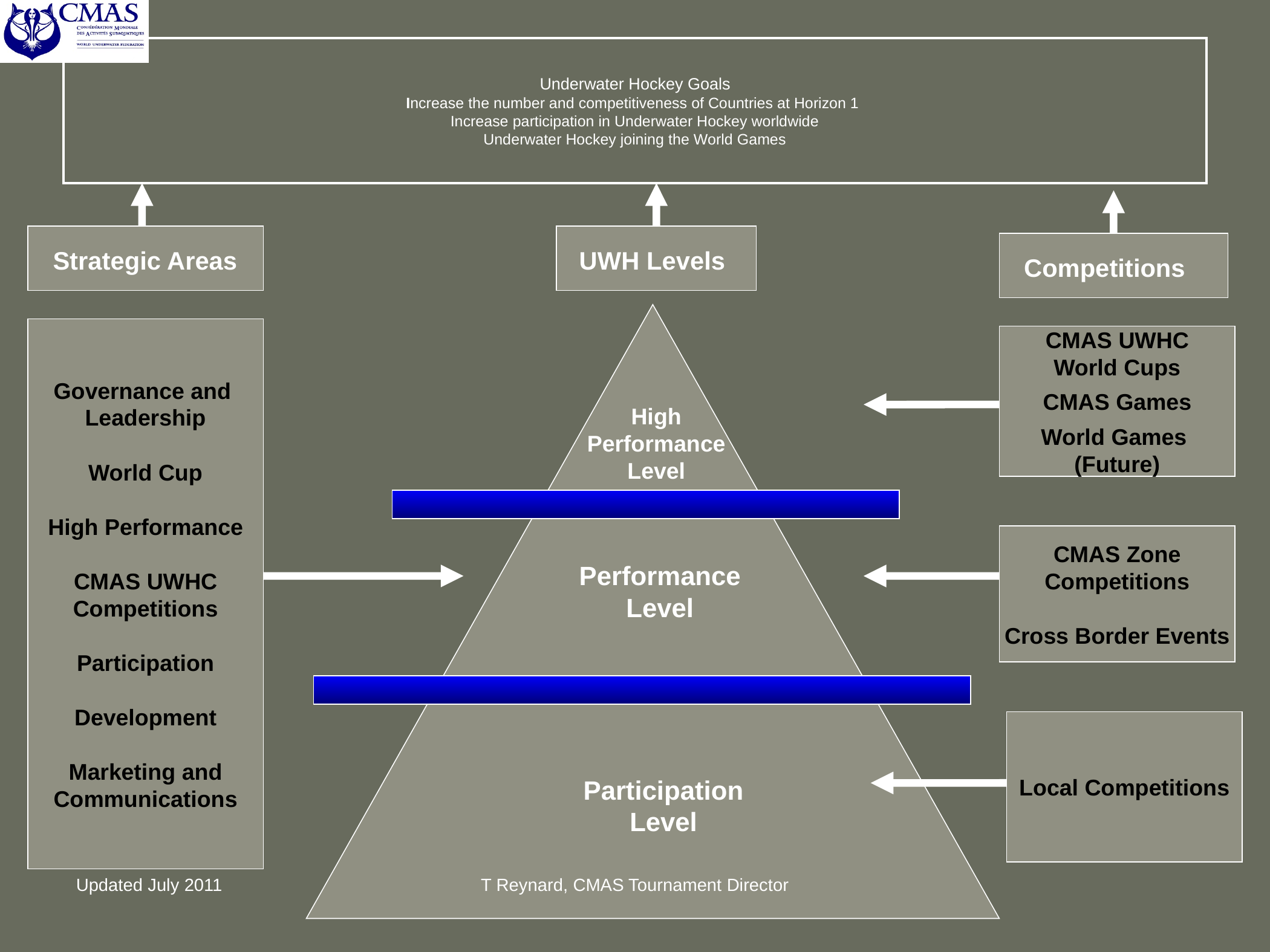

# Underwater Hockey Goals Increase the number and competitiveness of Countries at Horizon 1 Increase participation in Underwater Hockey worldwide Underwater Hockey joining the World Games

Strategic Areas

UWH Levels

Competitions

Governance and
Leadership

World Cup

High Performance

CMAS UWHC
Competitions

Participation

Development

Marketing and
Communications
CMAS UWHC
World Cups

CMAS Games

World Games
(Future)
High Performance Level

CMAS Zone
Competitions

Cross Border Events
Performance Level

Local Competitions
Participation Level

Updated July 2011
T Reynard, CMAS Tournament Director